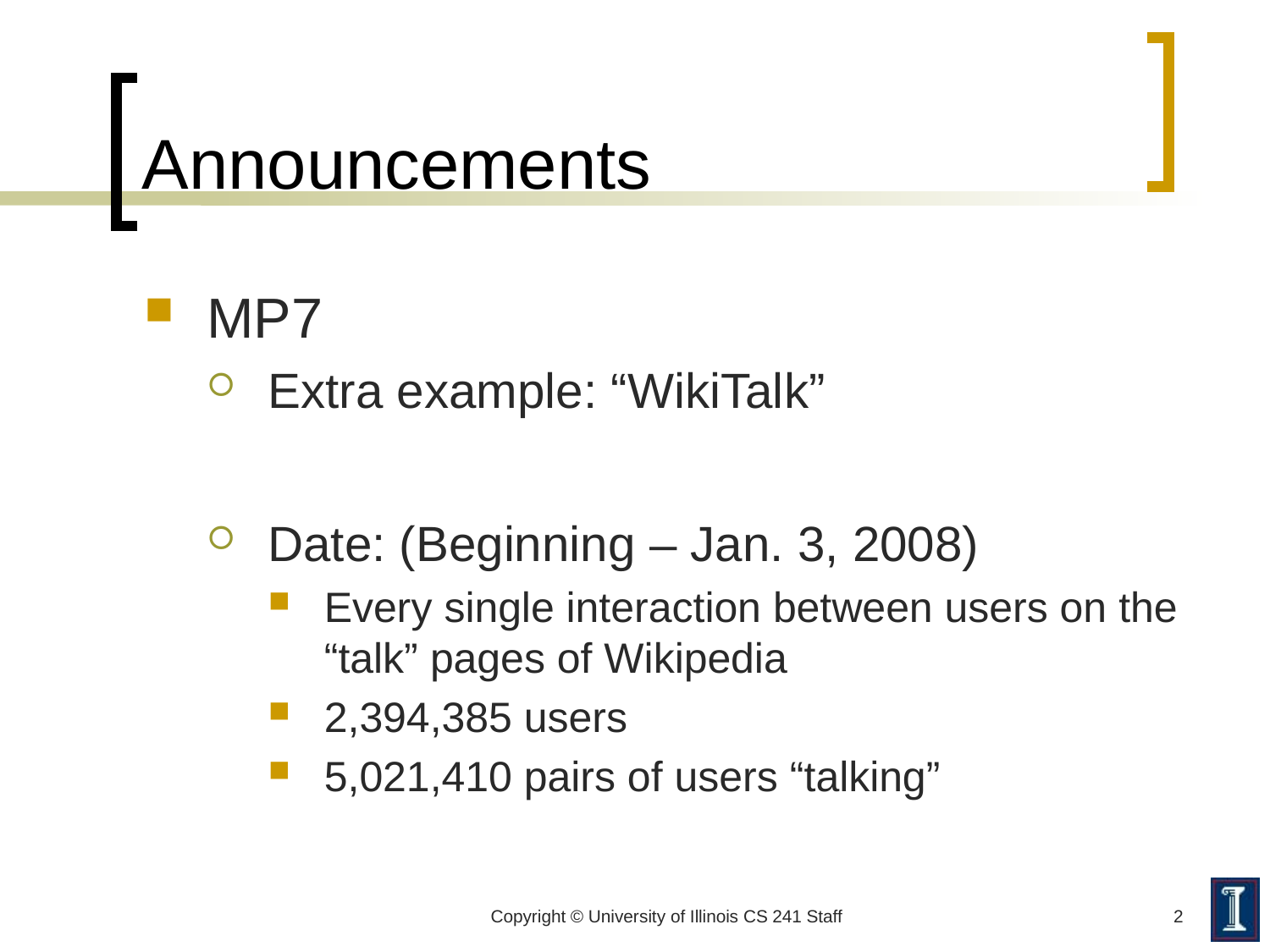

# Announcements
MP7
Extra example: “WikiTalk”

Date: (Beginning – Jan. 3, 2008)
Every single interaction between users on the “talk” pages of Wikipedia
2,394,385 users
5,021,410 pairs of users “talking”

Copyright © University of Illinois CS 241 Staff
2